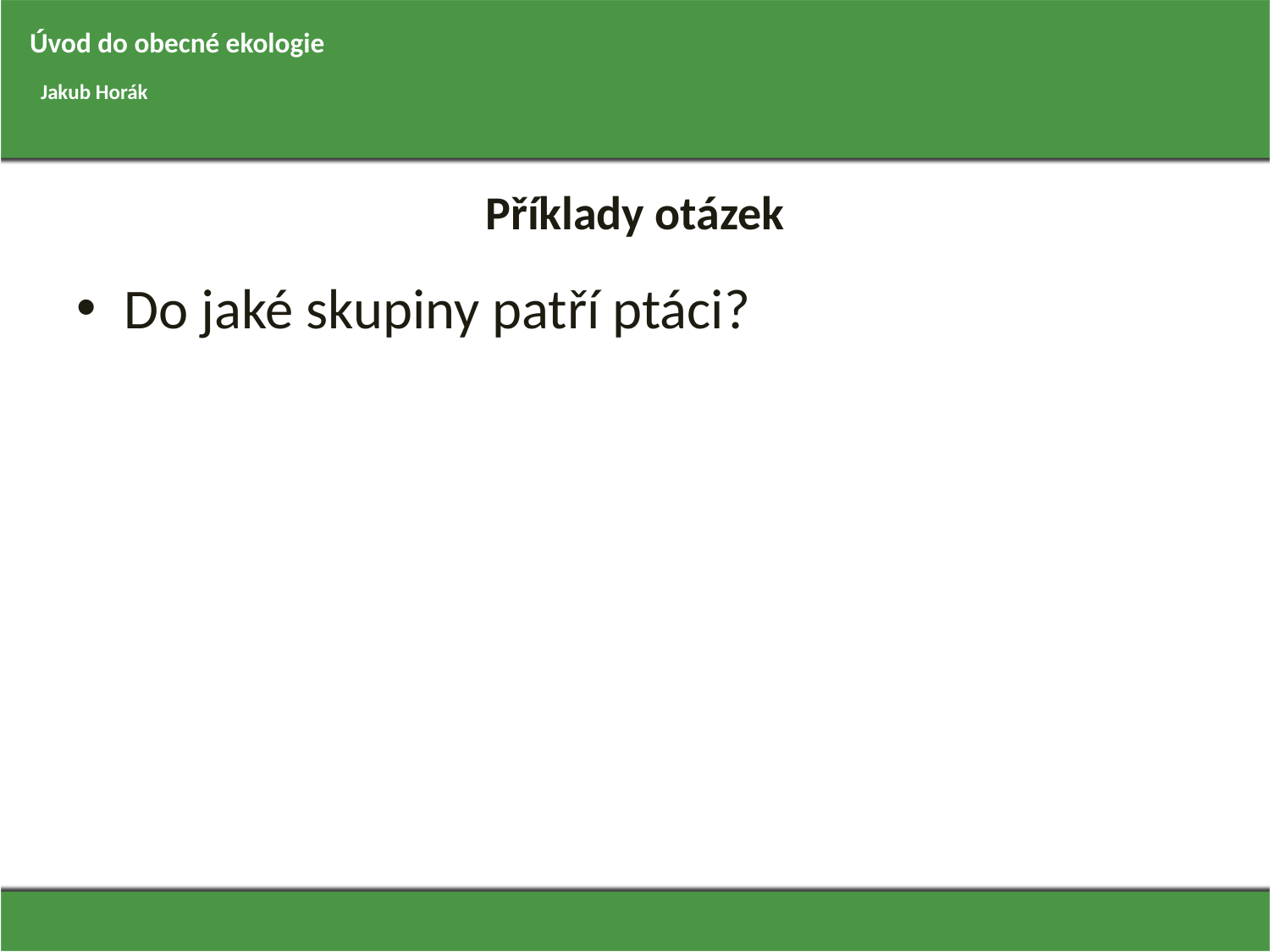

Úvod do obecné ekologie
Jakub Horák
# Příklady otázek
Do jaké skupiny patří ptáci?